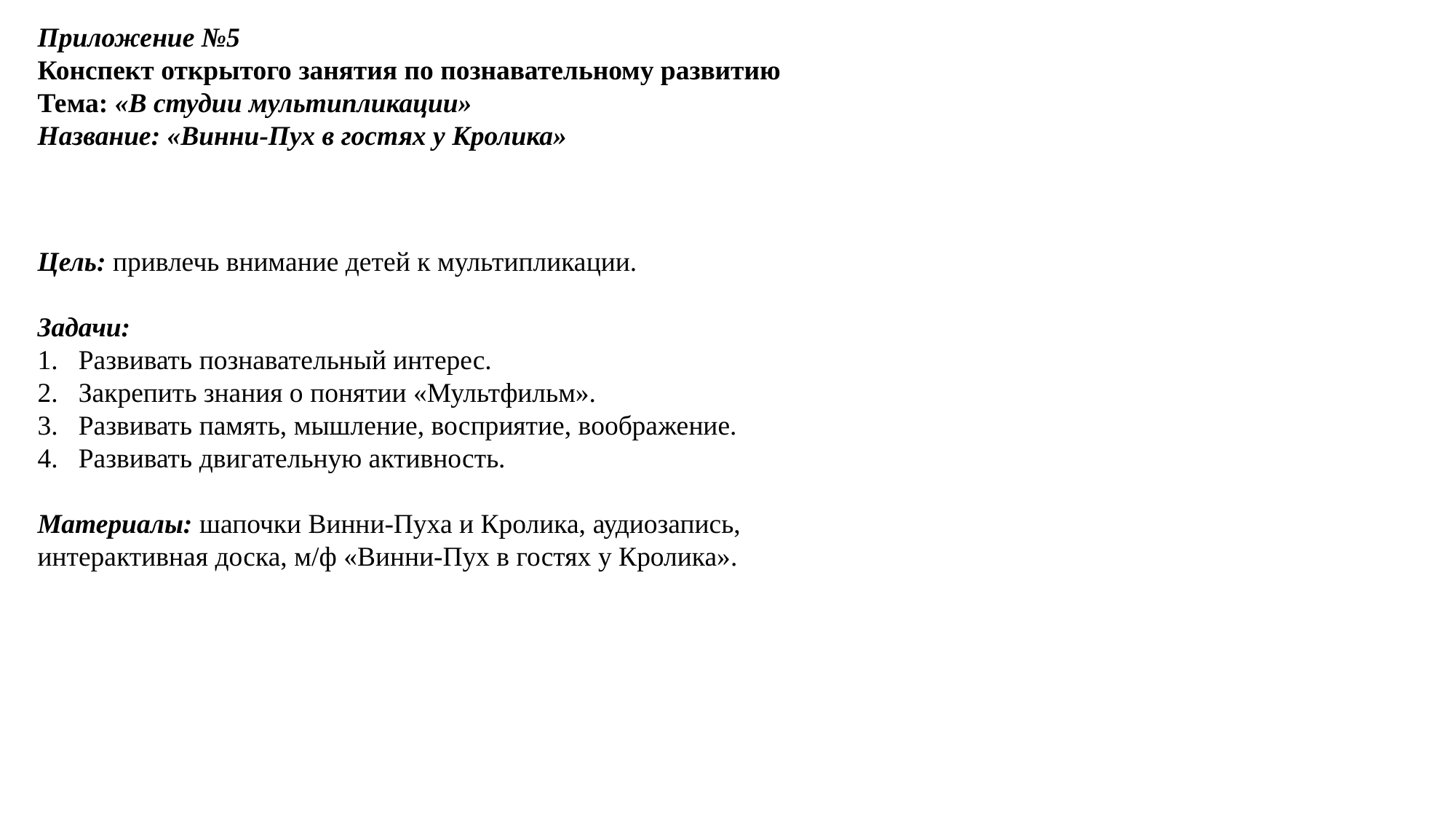

Приложение №5
Конспект открытого занятия по познавательному развитию
Тема: «В студии мультипликации»
Название: «Винни-Пух в гостях у Кролика»
Цель: привлечь внимание детей к мультипликации.

Задачи:
Развивать познавательный интерес.
Закрепить знания о понятии «Мультфильм».
Развивать память, мышление, восприятие, воображение.
Развивать двигательную активность.

Материалы: шапочки Винни-Пуха и Кролика, аудиозапись, интерактивная доска, м/ф «Винни-Пух в гостях у Кролика».